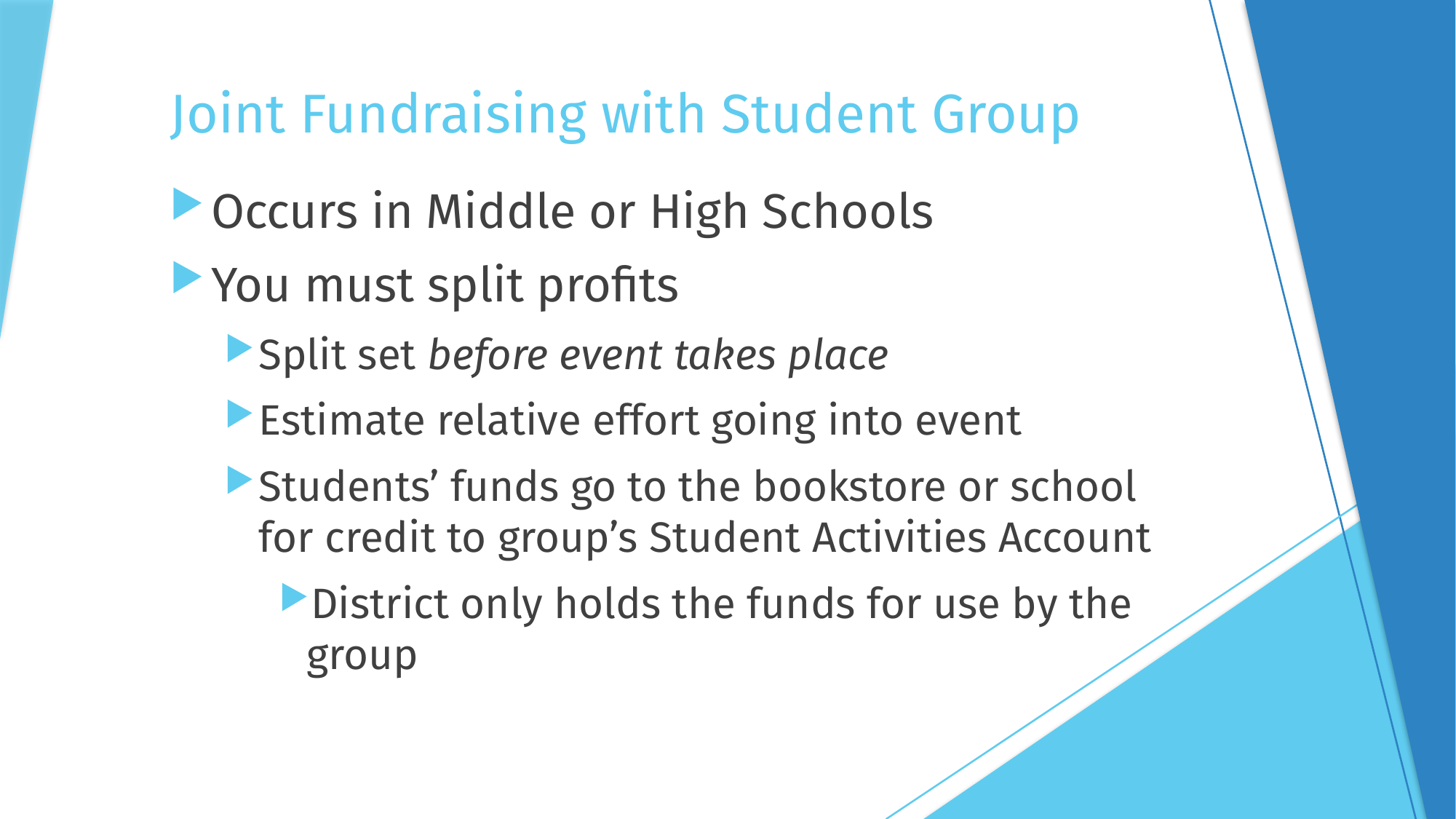

# Joint Fundraising with Student Group
Occurs in Middle or High Schools
You must split profits
Split set before event takes place
Estimate relative effort going into event
Students’ funds go to the bookstore or school for credit to group’s Student Activities Account
District only holds the funds for use by the group